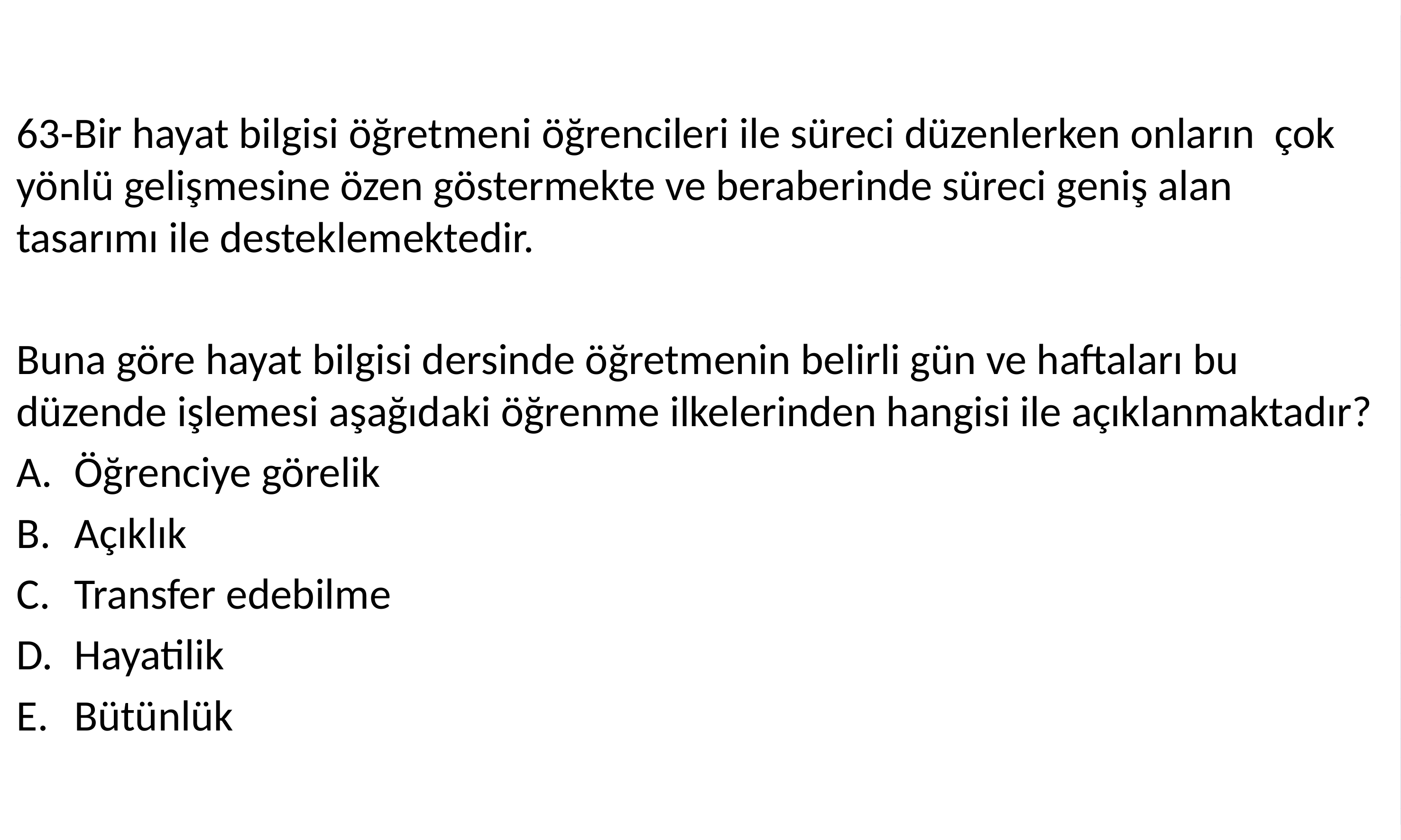

63-Bir hayat bilgisi öğretmeni öğrencileri ile süreci düzenlerken onların  çok yönlü gelişmesine özen göstermekte ve beraberinde süreci geniş alan tasarımı ile desteklemektedir.

Buna göre hayat bilgisi dersinde öğretmenin belirli gün ve haftaları bu düzende işlemesi aşağıdaki öğrenme ilkelerinden hangisi ile açıklanmaktadır?
Öğrenciye görelik
Açıklık
Transfer edebilme
Hayatilik
Bütünlük